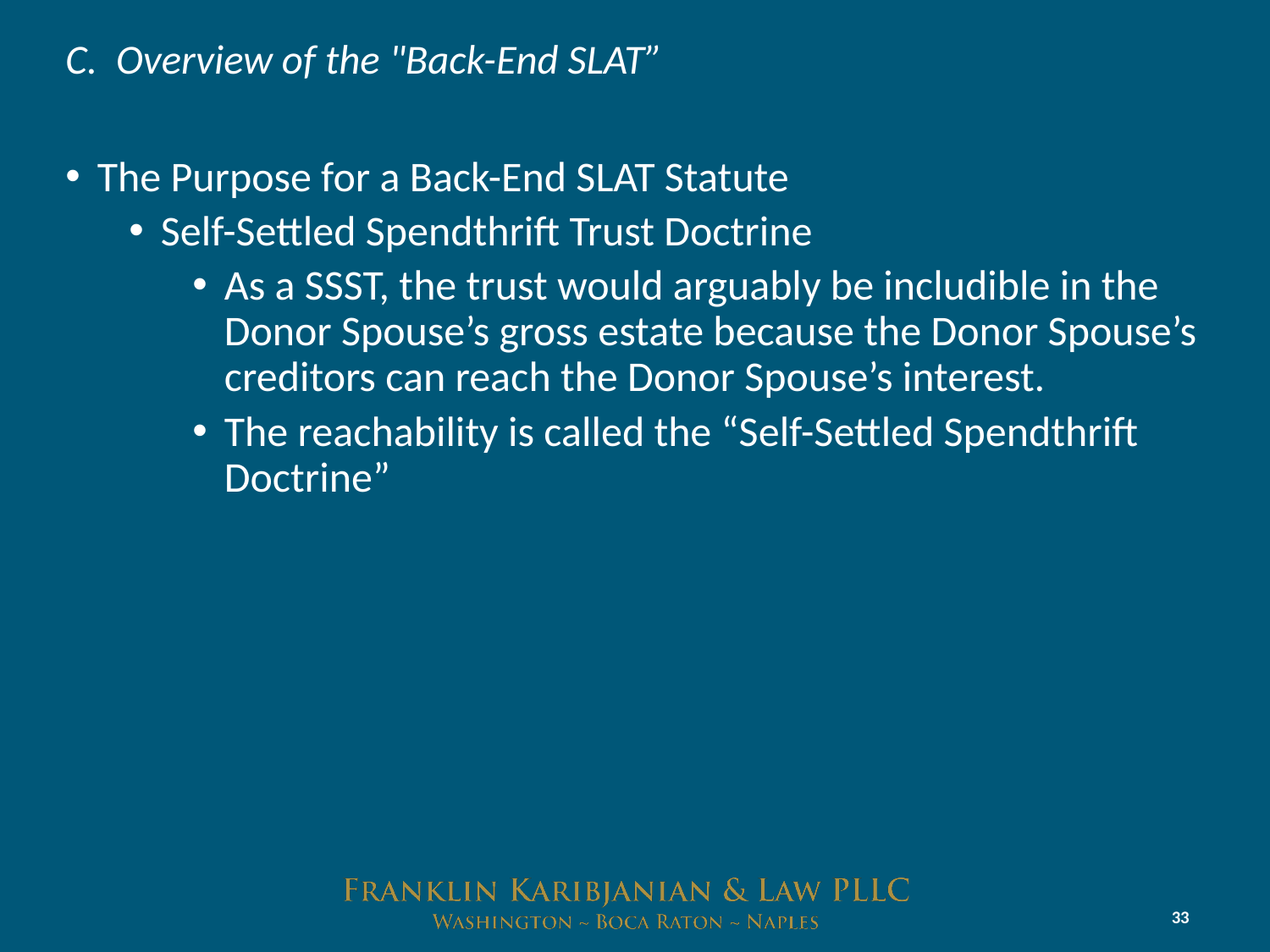

# C.  Overview of the "Back-End SLAT”
The Purpose for a Back-End SLAT Statute
Self-Settled Spendthrift Trust Doctrine
As a SSST, the trust would arguably be includible in the Donor Spouse’s gross estate because the Donor Spouse’s creditors can reach the Donor Spouse’s interest.
The reachability is called the “Self-Settled Spendthrift Doctrine”